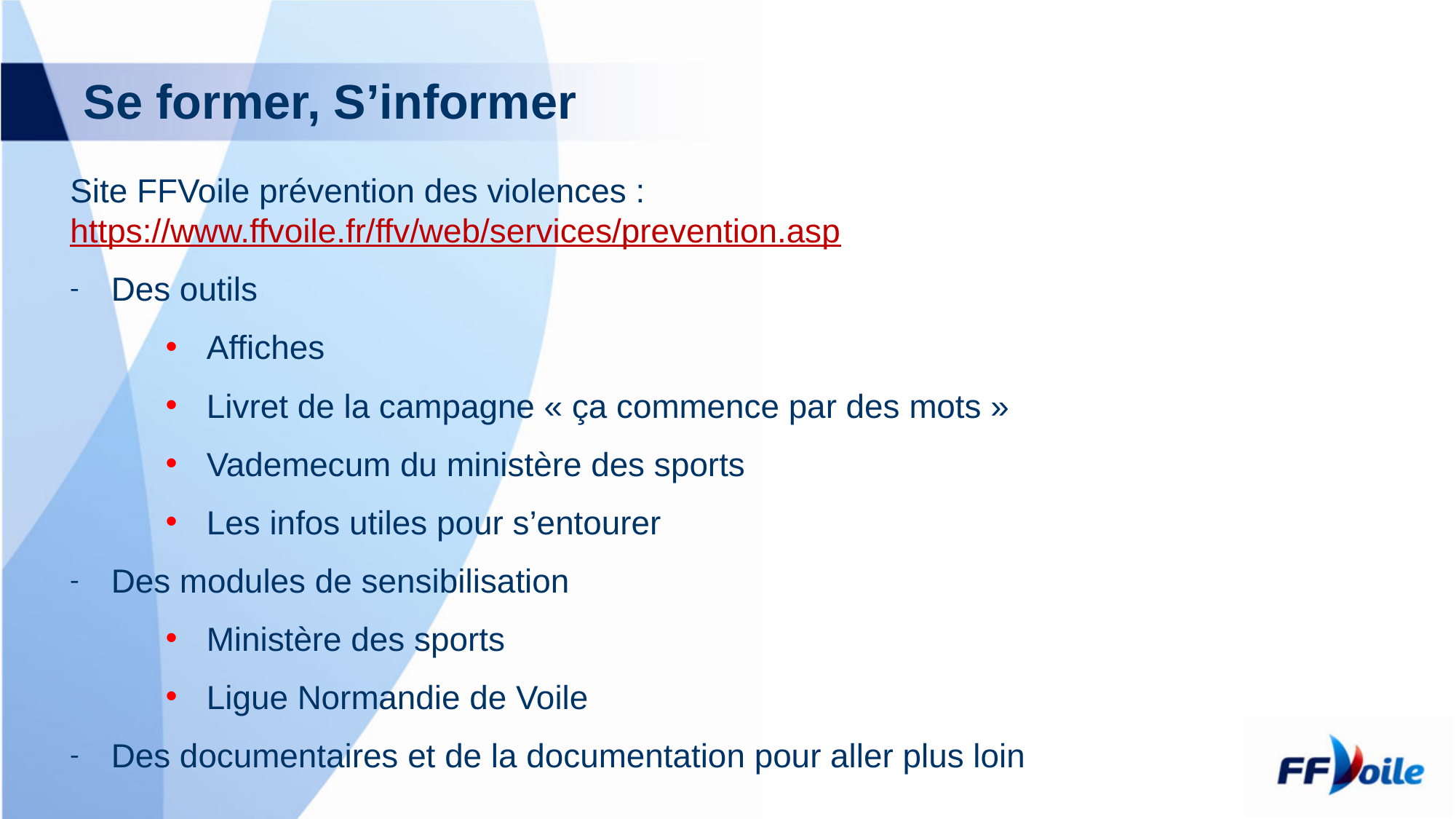

# Se former, S’informer
Site FFVoile prévention des violences : https://www.ffvoile.fr/ffv/web/services/prevention.asp
Des outils
Affiches
Livret de la campagne « ça commence par des mots »
Vademecum du ministère des sports
Les infos utiles pour s’entourer
Des modules de sensibilisation
Ministère des sports
Ligue Normandie de Voile
Des documentaires et de la documentation pour aller plus loin